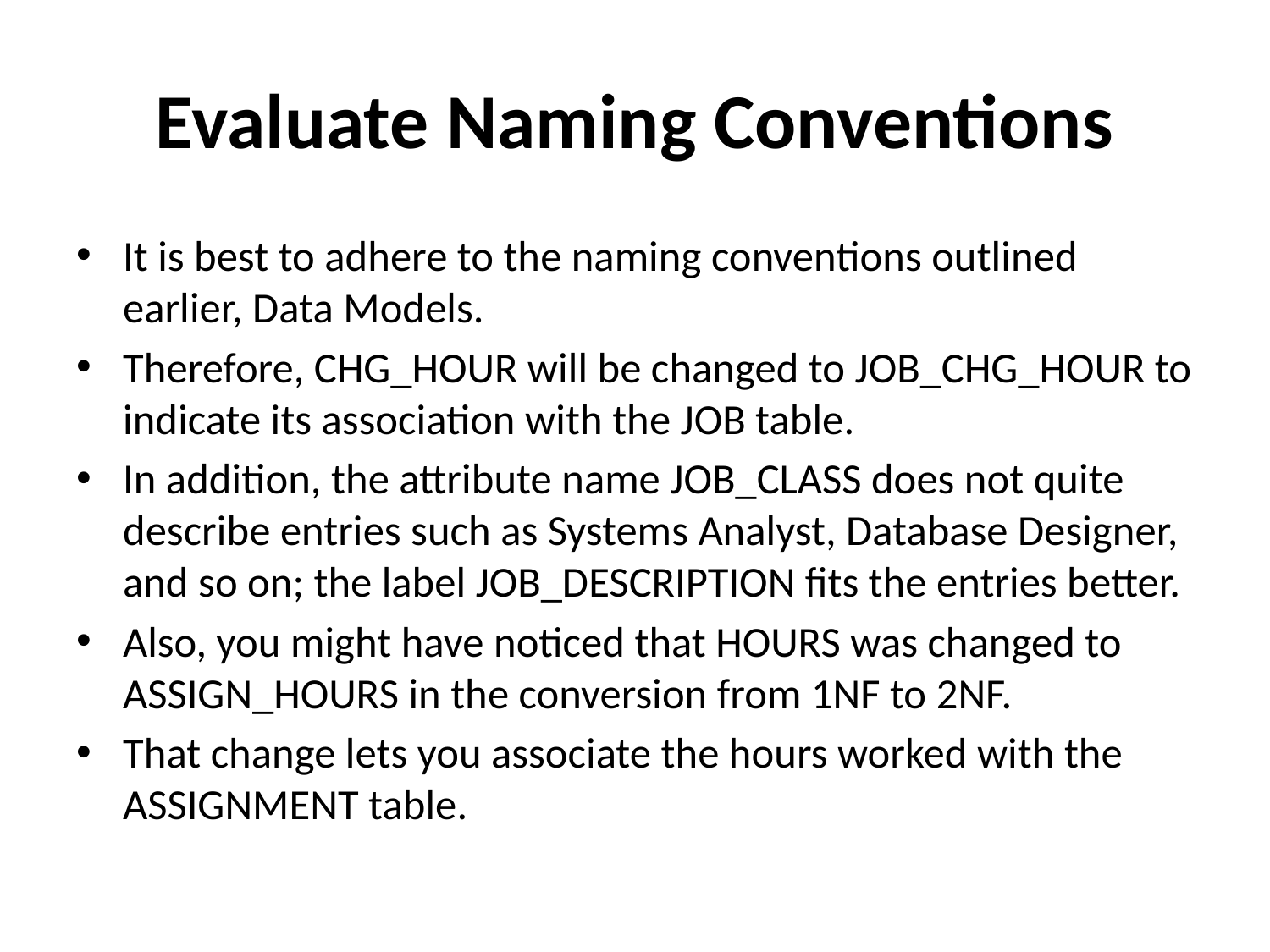

# Evaluate Naming Conventions
It is best to adhere to the naming conventions outlined earlier, Data Models.
Therefore, CHG_HOUR will be changed to JOB_CHG_HOUR to indicate its association with the JOB table.
In addition, the attribute name JOB_CLASS does not quite describe entries such as Systems Analyst, Database Designer, and so on; the label JOB_DESCRIPTION fits the entries better.
Also, you might have noticed that HOURS was changed to ASSIGN_HOURS in the conversion from 1NF to 2NF.
That change lets you associate the hours worked with the ASSIGNMENT table.